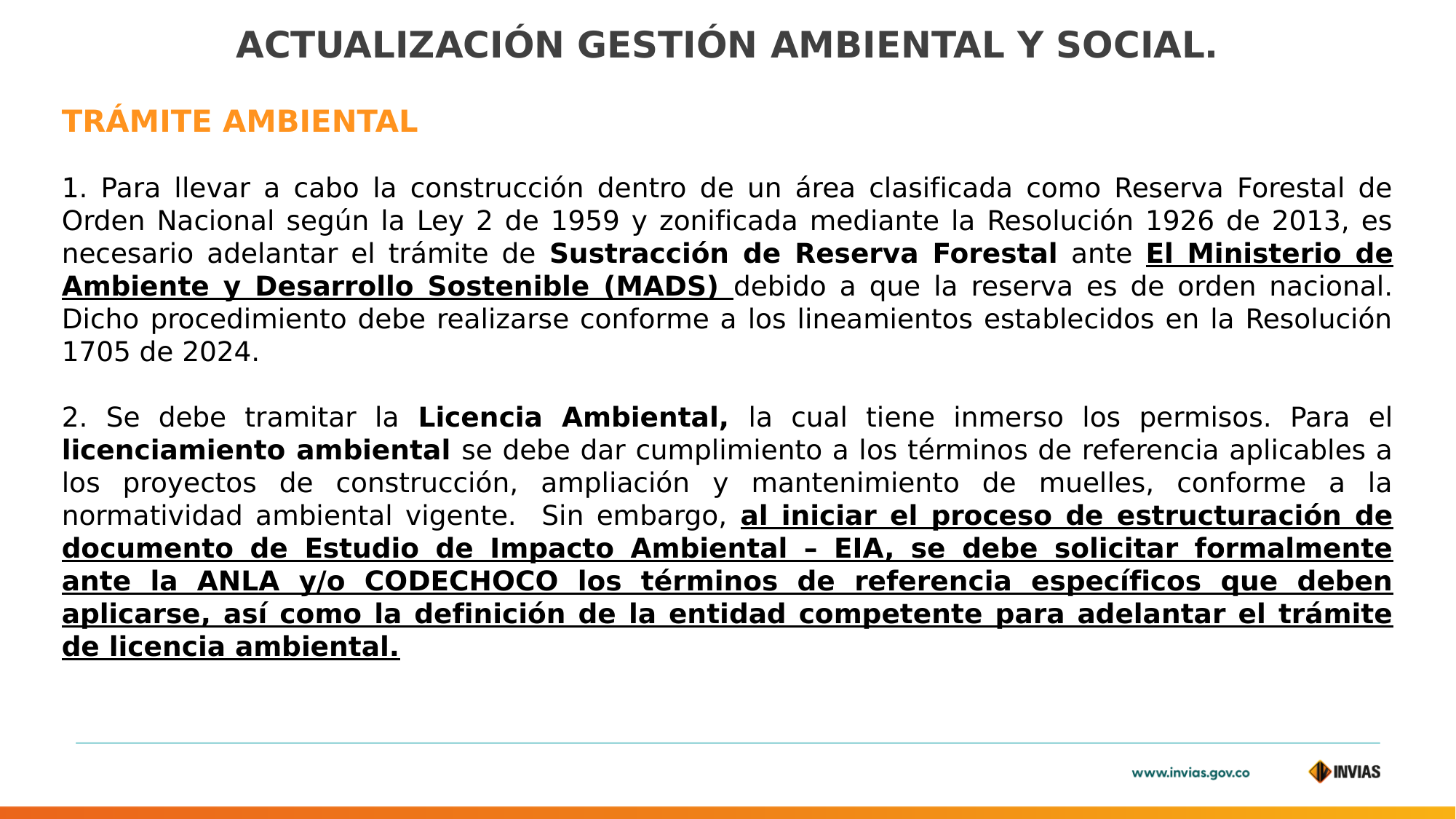

ACTUALIZACIÓN GESTIÓN AMBIENTAL Y SOCIAL.
TRÁMITE AMBIENTAL

1. Para llevar a cabo la construcción dentro de un área clasificada como Reserva Forestal de Orden Nacional según la Ley 2 de 1959 y zonificada mediante la Resolución 1926 de 2013, es necesario adelantar el trámite de Sustracción de Reserva Forestal ante El Ministerio de Ambiente y Desarrollo Sostenible (MADS) debido a que la reserva es de orden nacional. Dicho procedimiento debe realizarse conforme a los lineamientos establecidos en la Resolución 1705 de 2024.

2. Se debe tramitar la Licencia Ambiental, la cual tiene inmerso los permisos. Para el licenciamiento ambiental se debe dar cumplimiento a los términos de referencia aplicables a los proyectos de construcción, ampliación y mantenimiento de muelles, conforme a la normatividad ambiental vigente.  Sin embargo, al iniciar el proceso de estructuración de documento de Estudio de Impacto Ambiental – EIA, se debe solicitar formalmente ante la ANLA y/o CODECHOCO los términos de referencia específicos que deben aplicarse, así como la definición de la entidad competente para adelantar el trámite de licencia ambiental.